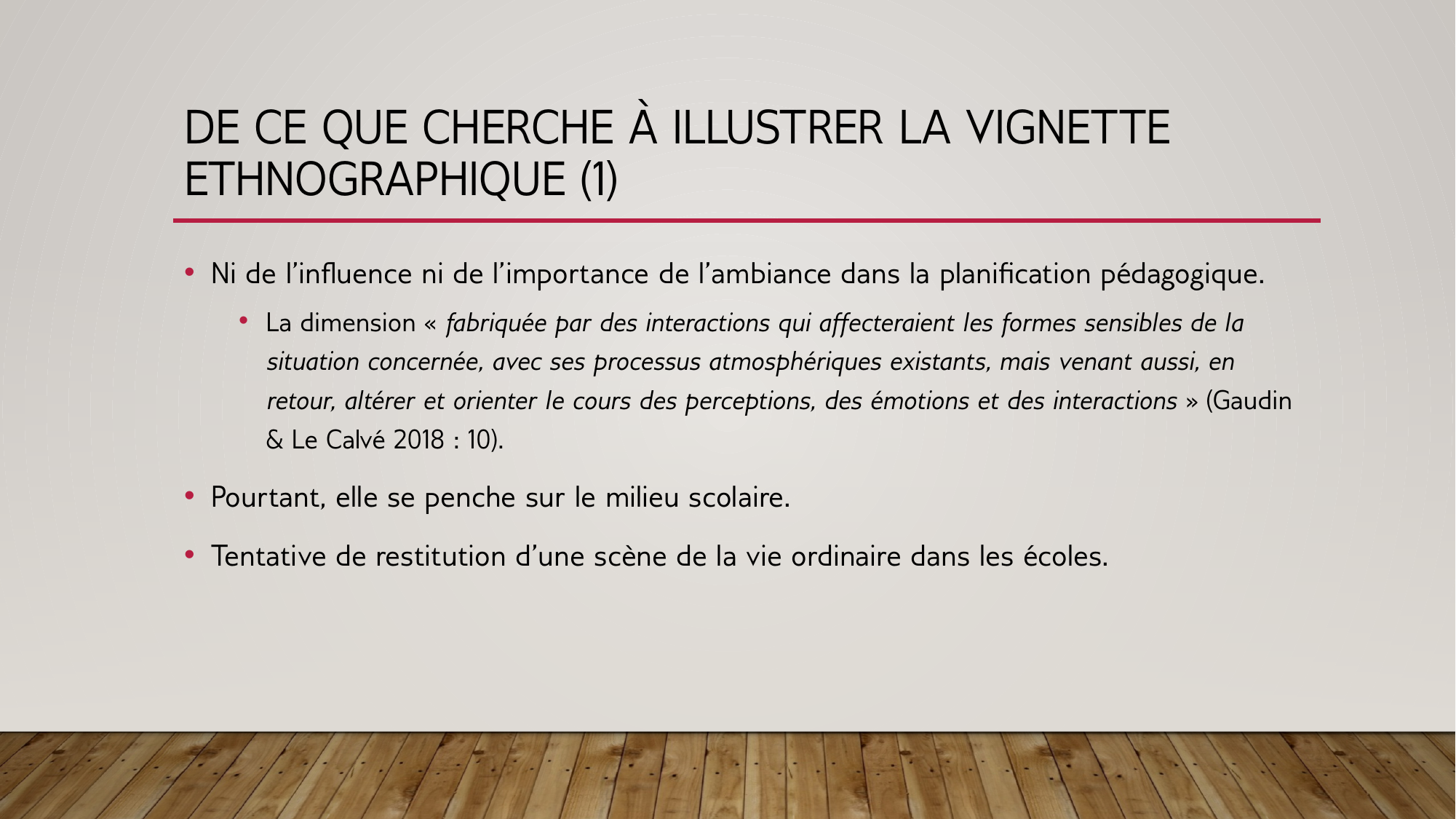

# De ce que cherche à illustrer la vignette ethnographique (1)
Ni de l’influence ni de l’importance de l’ambiance dans la planification pédagogique.
La dimension « fabriquée par des interactions qui affecteraient les formes sensibles de la situation concernée, avec ses processus atmosphériques existants, mais venant aussi, en retour, altérer et orienter le cours des perceptions, des émotions et des interactions » (Gaudin & Le Calvé 2018 : 10).
Pourtant, elle se penche sur le milieu scolaire.
Tentative de restitution d’une scène de la vie ordinaire dans les écoles.